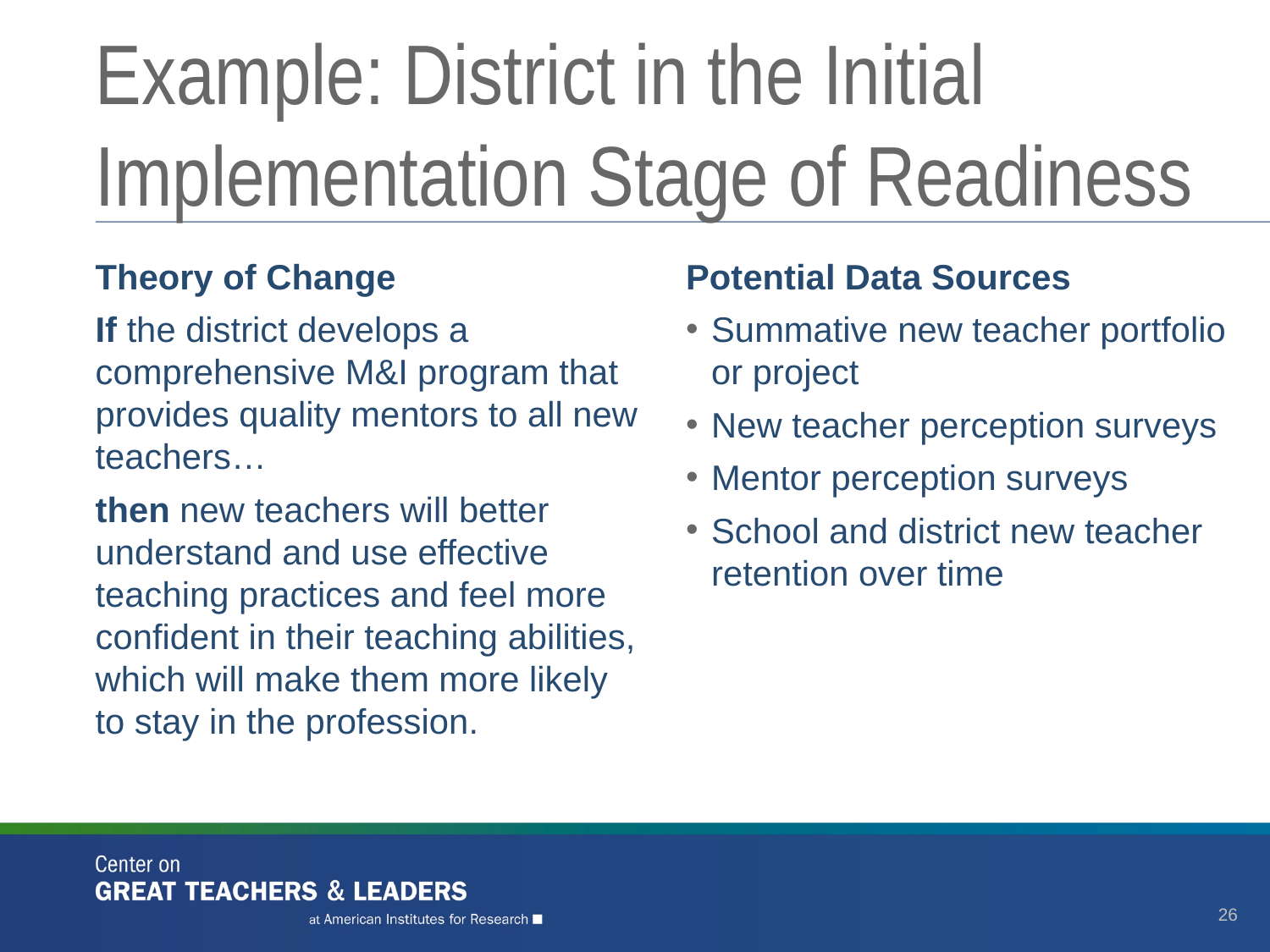

# Example: District in the Initial Implementation Stage of Readiness
Theory of Change
If the district develops a comprehensive M&I program that provides quality mentors to all new teachers…
then new teachers will better understand and use effective teaching practices and feel more confident in their teaching abilities, which will make them more likely to stay in the profession.
Potential Data Sources
Summative new teacher portfolio or project
New teacher perception surveys
Mentor perception surveys
School and district new teacher retention over time
26